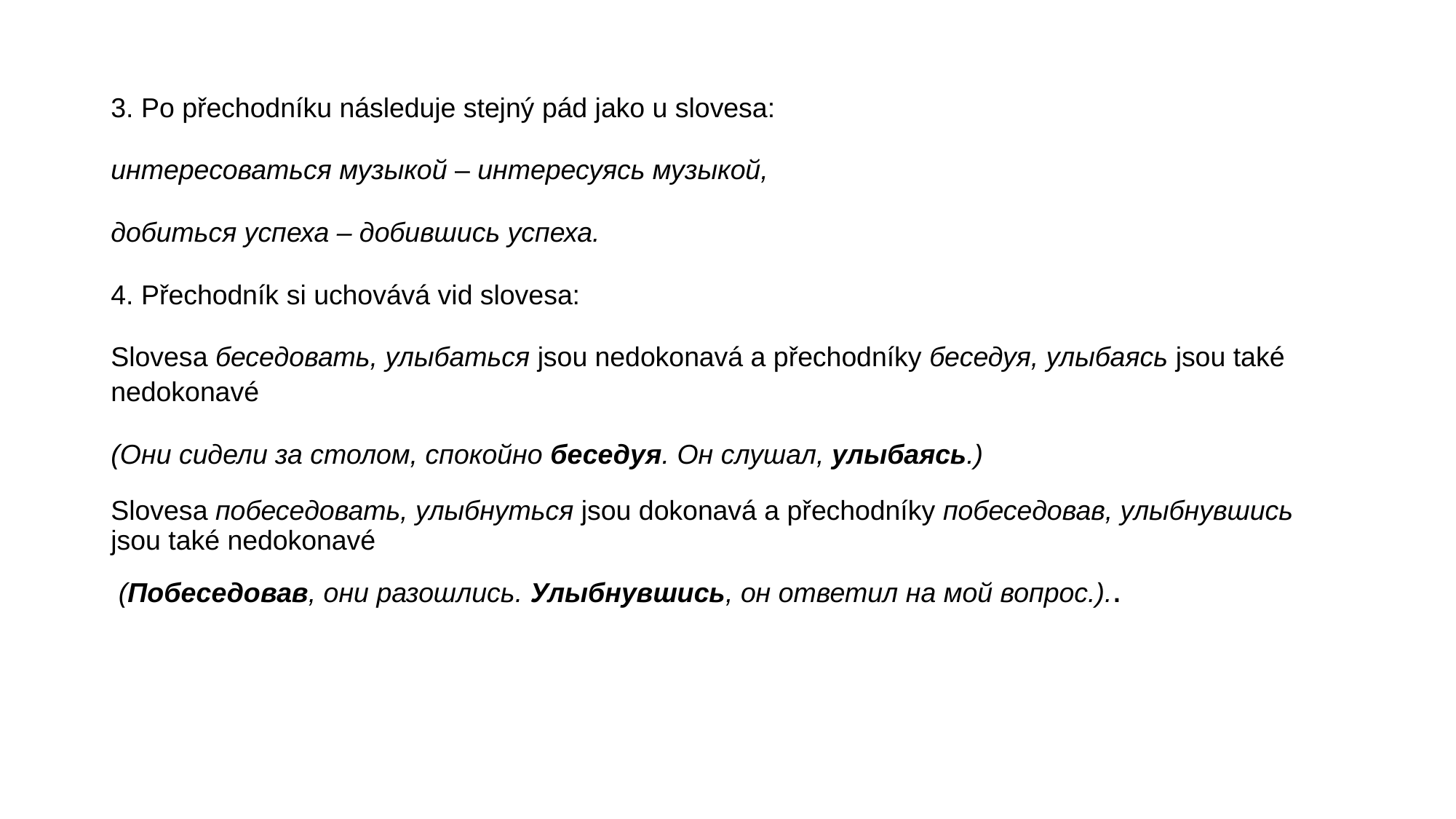

3. Po přechodníku následuje stejný pád jako u slovesa:
интересоваться музыкой – интересуясь музыкой,
добиться успеха – добившись успеха.
4. Přechodník si uchovává vid slovesa:
Slovesa беседовать, улыбаться jsou nedokonavá a přechodníky беседуя, улыбаясь jsou také nedokonavé
(Они сидели за столом, спокойно беседуя. Он слушал, улыбаясь.)
Slovesa побеседовать, улыбнуться jsou dokonavá a přechodníky побеседовав, улыбнувшись jsou také nedokonavé
 (Побеседовав, они разошлись. Улыбнувшись, он ответил на мой вопрос.)..